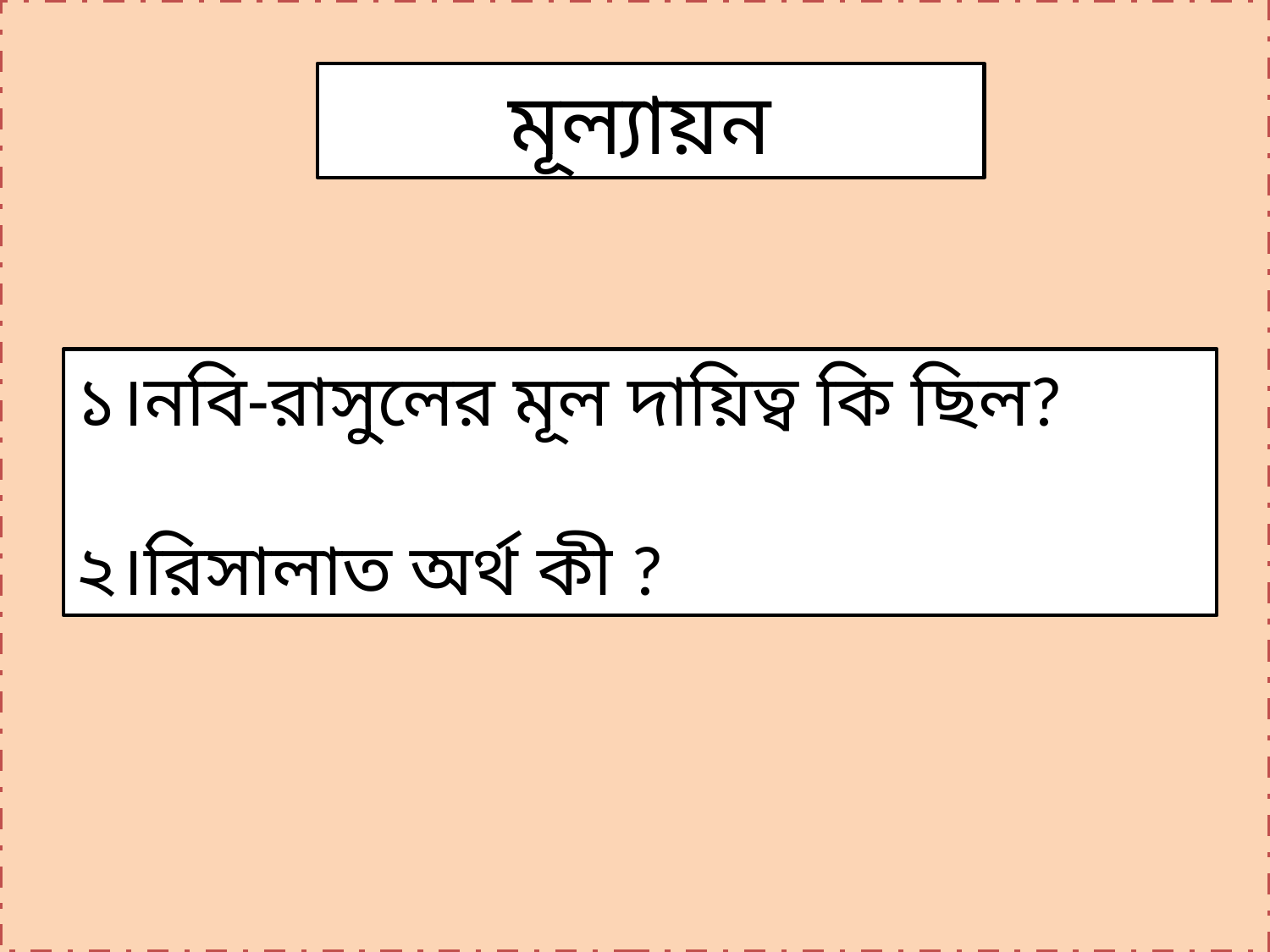

মূল্যায়ন
১।নবি-রাসুলের মূল দায়িত্ব কি ছিল?

২।রিসালাত অর্থ কী ?